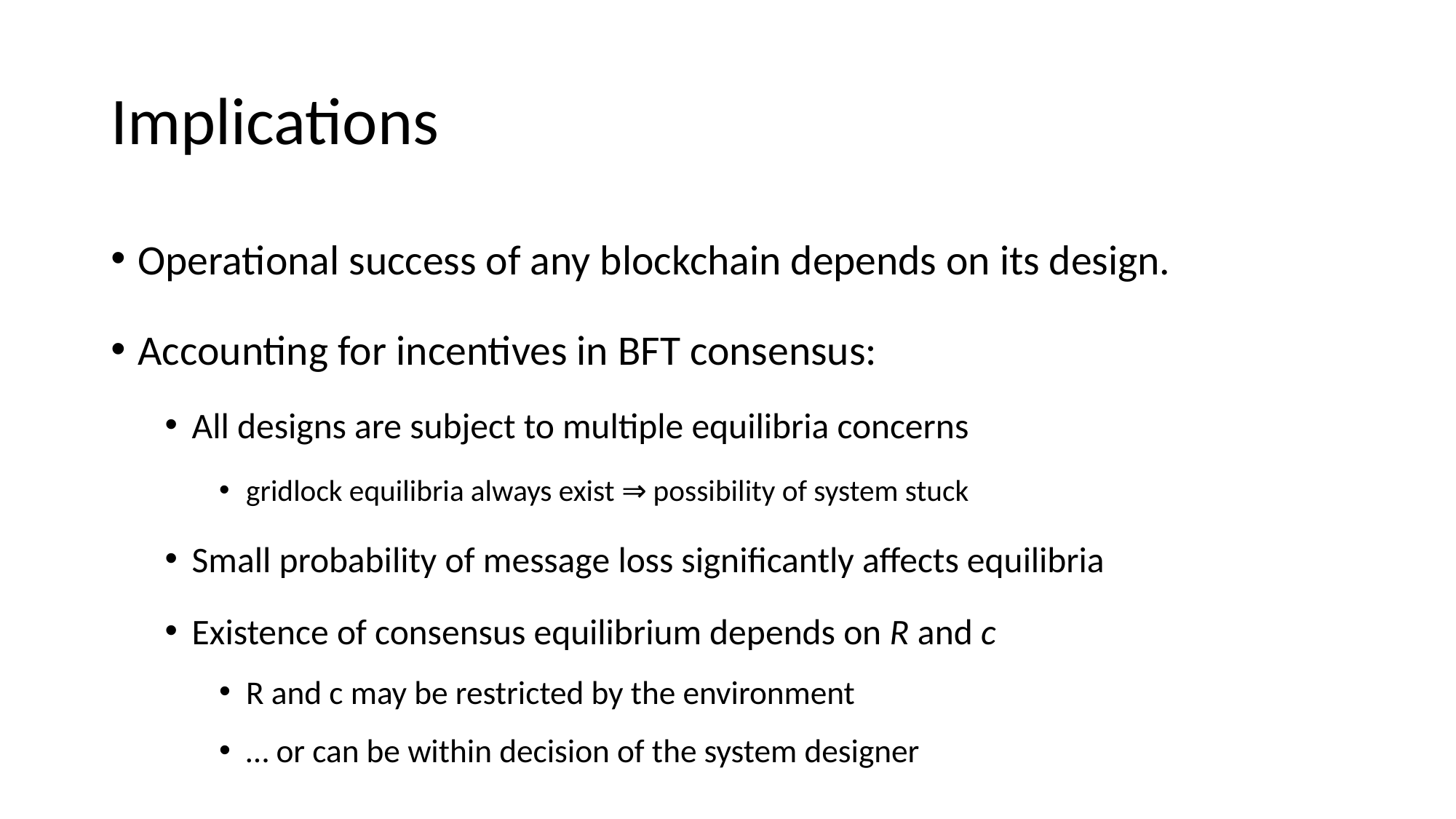

# Implications
Operational success of any blockchain depends on its design.
Accounting for incentives in BFT consensus:
All designs are subject to multiple equilibria concerns
gridlock equilibria always exist ⇒ possibility of system stuck
Small probability of message loss significantly affects equilibria
Existence of consensus equilibrium depends on R and c
R and c may be restricted by the environment
… or can be within decision of the system designer